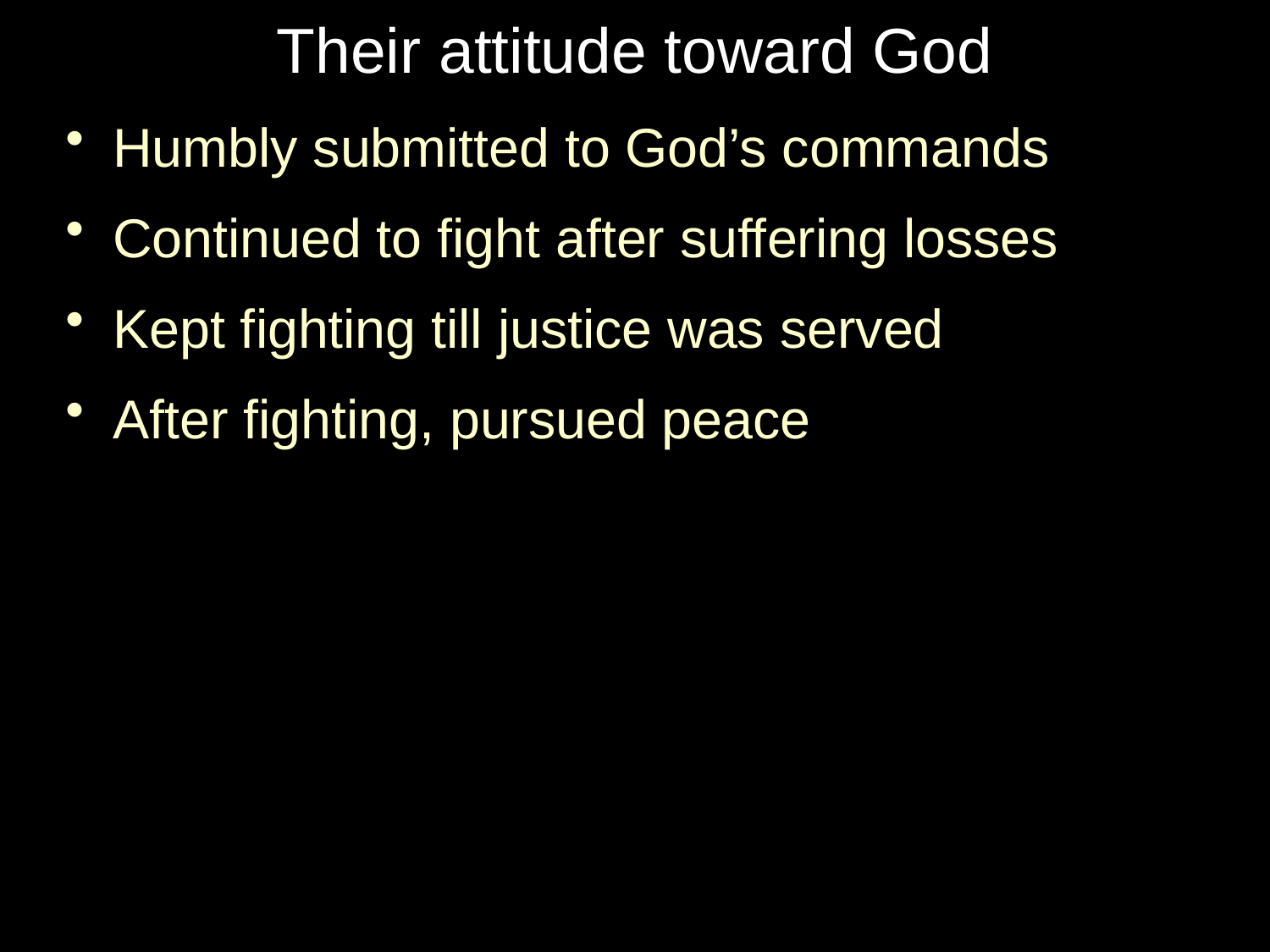

# Their attitude toward God
Humbly submitted to God’s commands
Continued to fight after suffering losses
Kept fighting till justice was served
After fighting, pursued peace